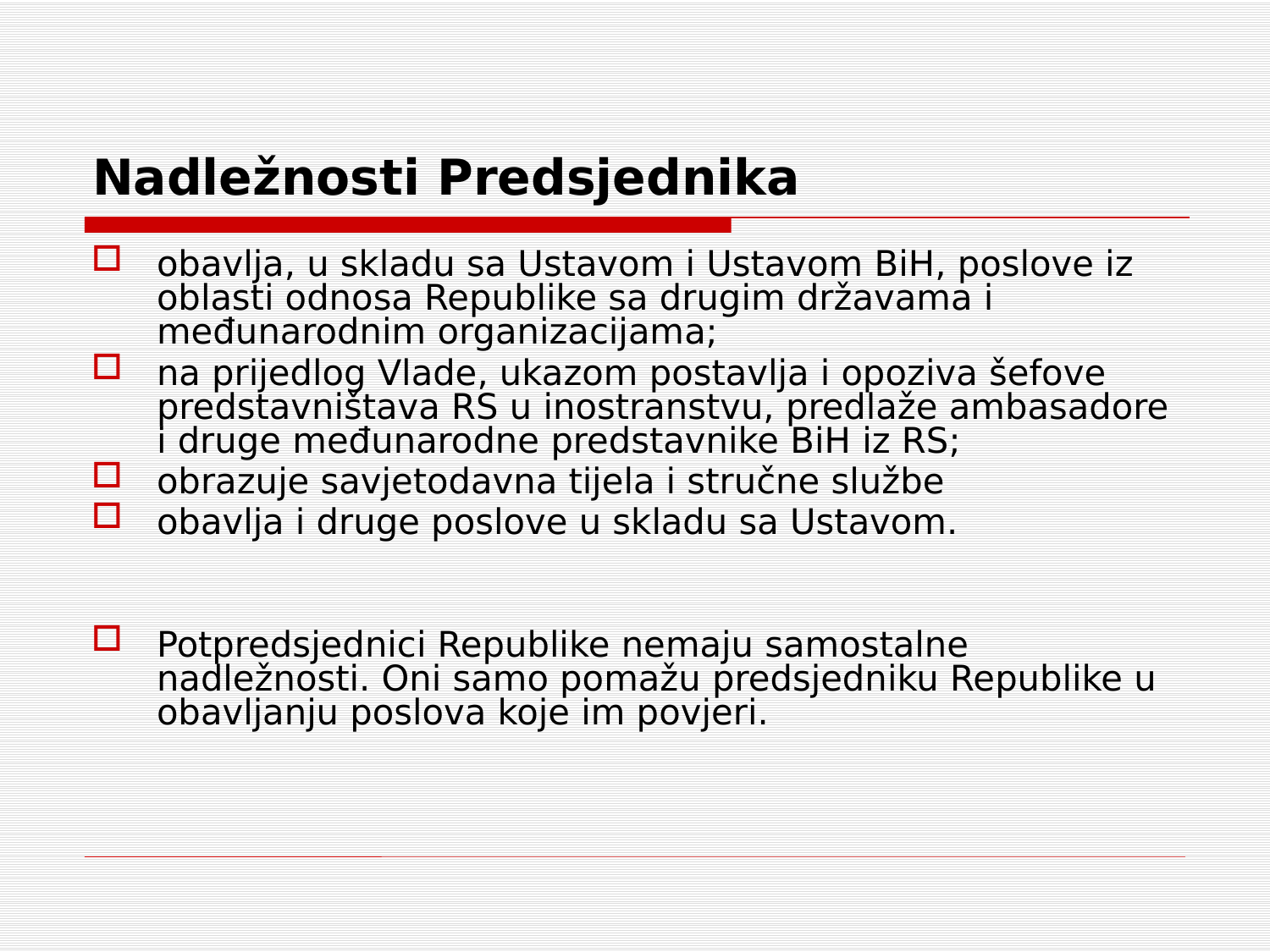

# Nadležnosti Predsjednika
obavlja, u skladu sa Ustavom i Ustavom BiH, poslove iz oblasti odnosa Republike sa drugim državama i međunarodnim organizacijama;
na prijedlog Vlade, ukazom postavlja i opoziva šefove predstavništava RS u inostranstvu, predlaže ambasadore i druge međunarodne predstavnike BiH iz RS;
obrazuje savjetodavna tijela i stručne službe
obavlja i druge poslove u skladu sa Ustavom.

Potpredsjednici Republike nemaju samostalne nadležnosti. Oni samo pomažu predsjedniku Republike u obavljanju poslova koje im povjeri.